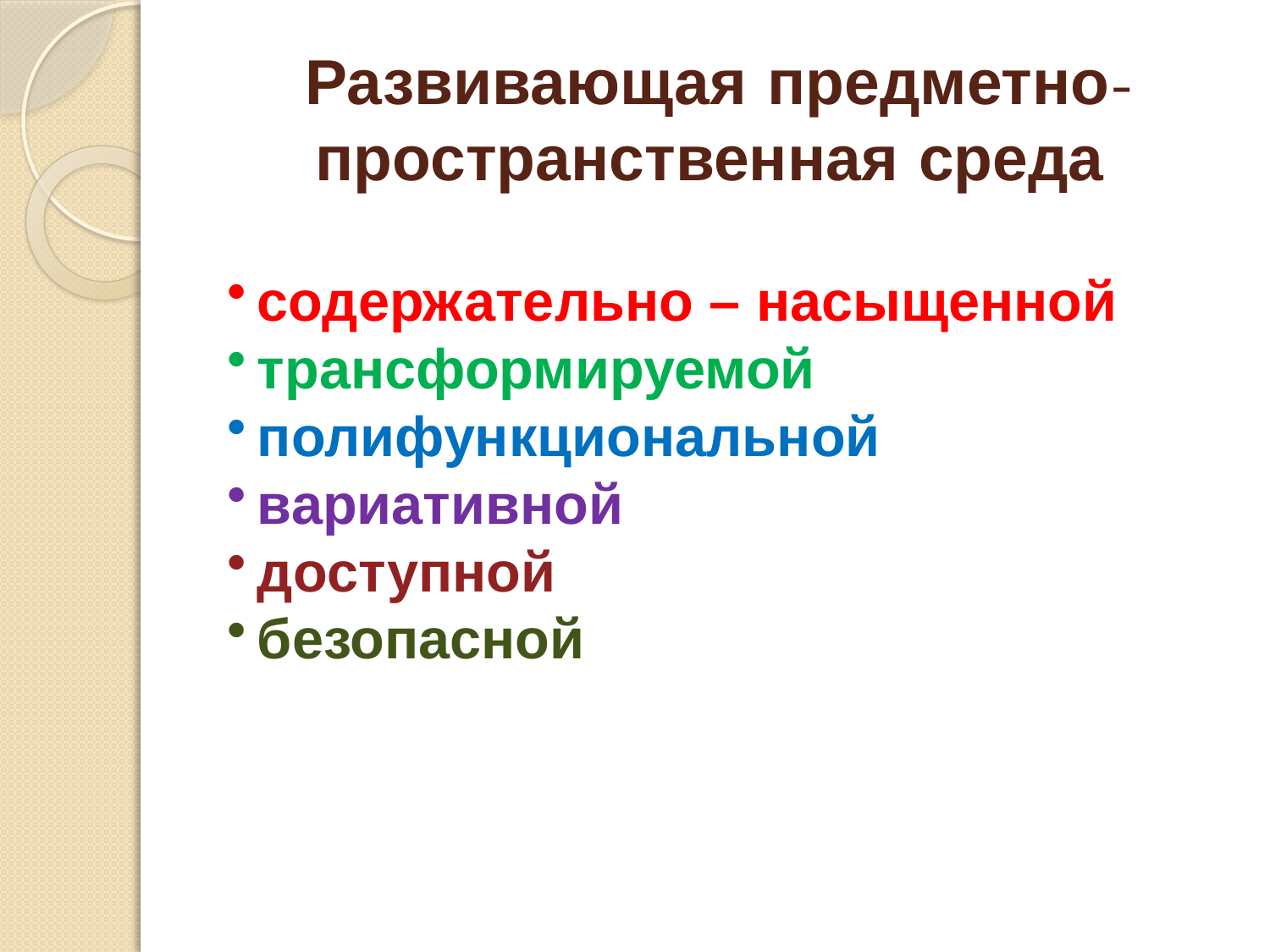

# Развивающая предметно-пространственная среда
содержательно – насыщенной
трансформируемой
полифункциональной
вариативной
доступной
безопасной